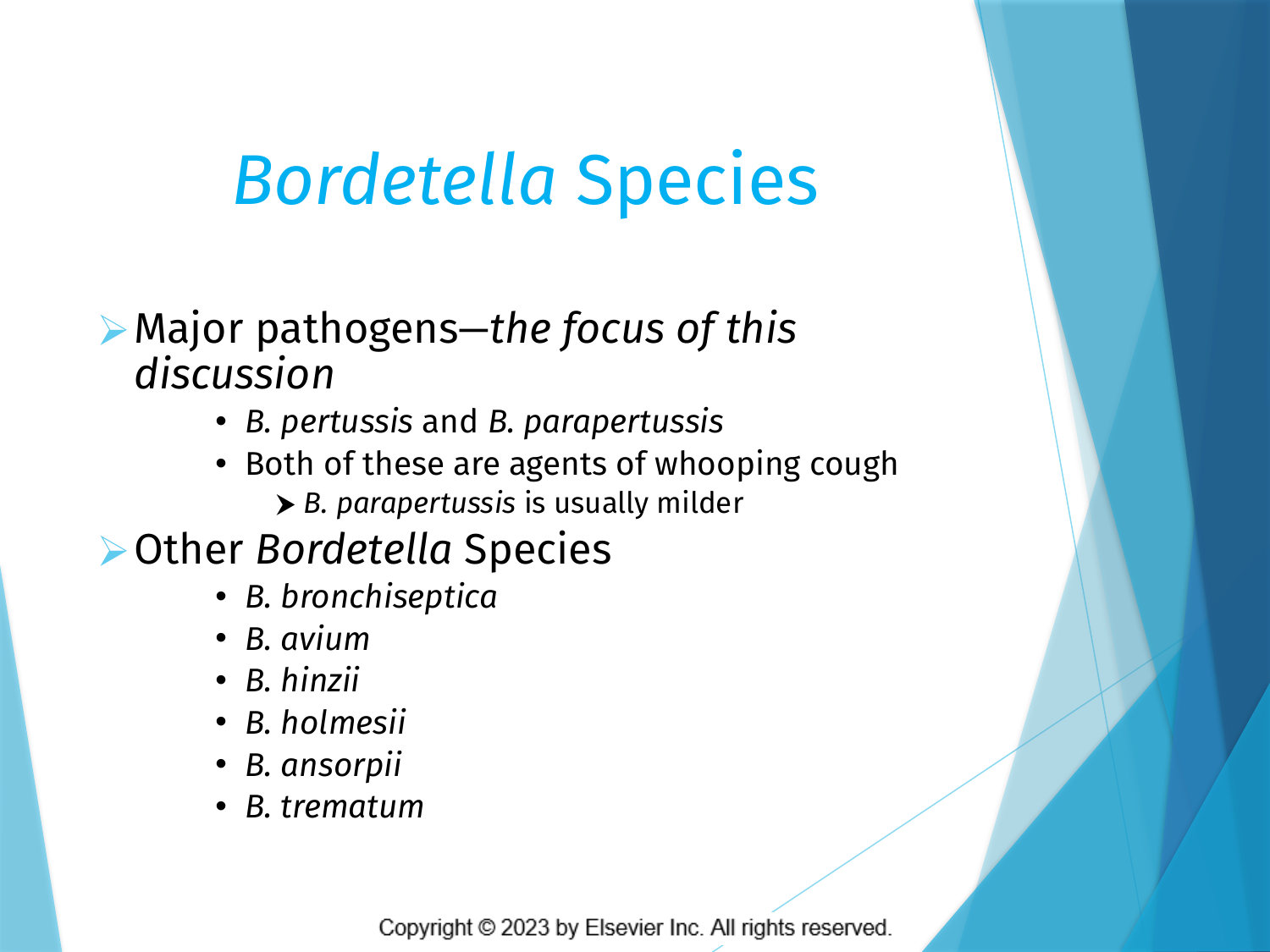

# Bordetella Species
Major pathogens—the focus of this discussion
B. pertussis and B. parapertussis
Both of these are agents of whooping cough
B. parapertussis is usually milder
Other Bordetella Species
B. bronchiseptica
B. avium
B. hinzii
B. holmesii
B. ansorpii
B. trematum